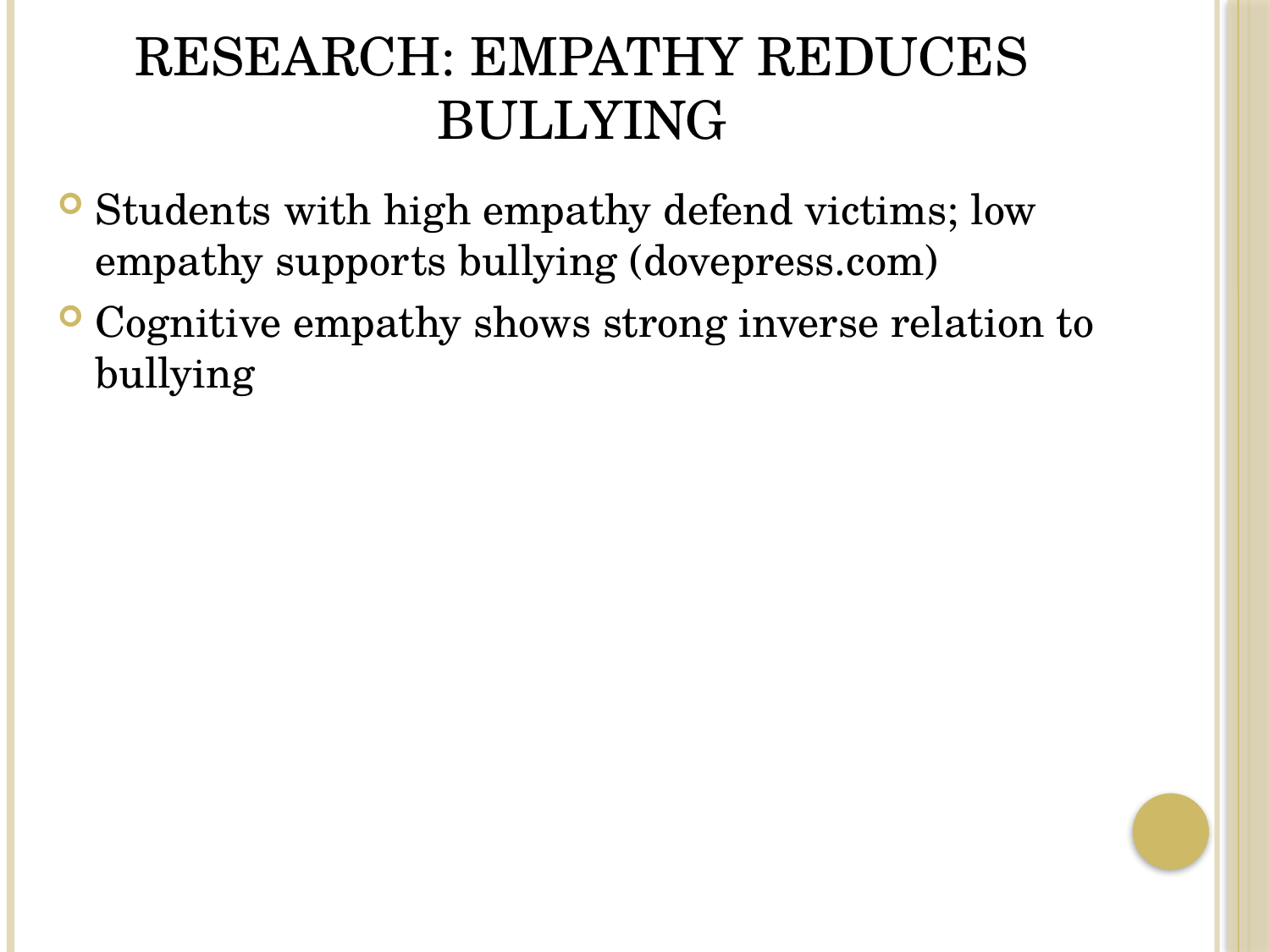

# Research: Empathy Reduces Bullying
Students with high empathy defend victims; low empathy supports bullying (dovepress.com)
Cognitive empathy shows strong inverse relation to bullying